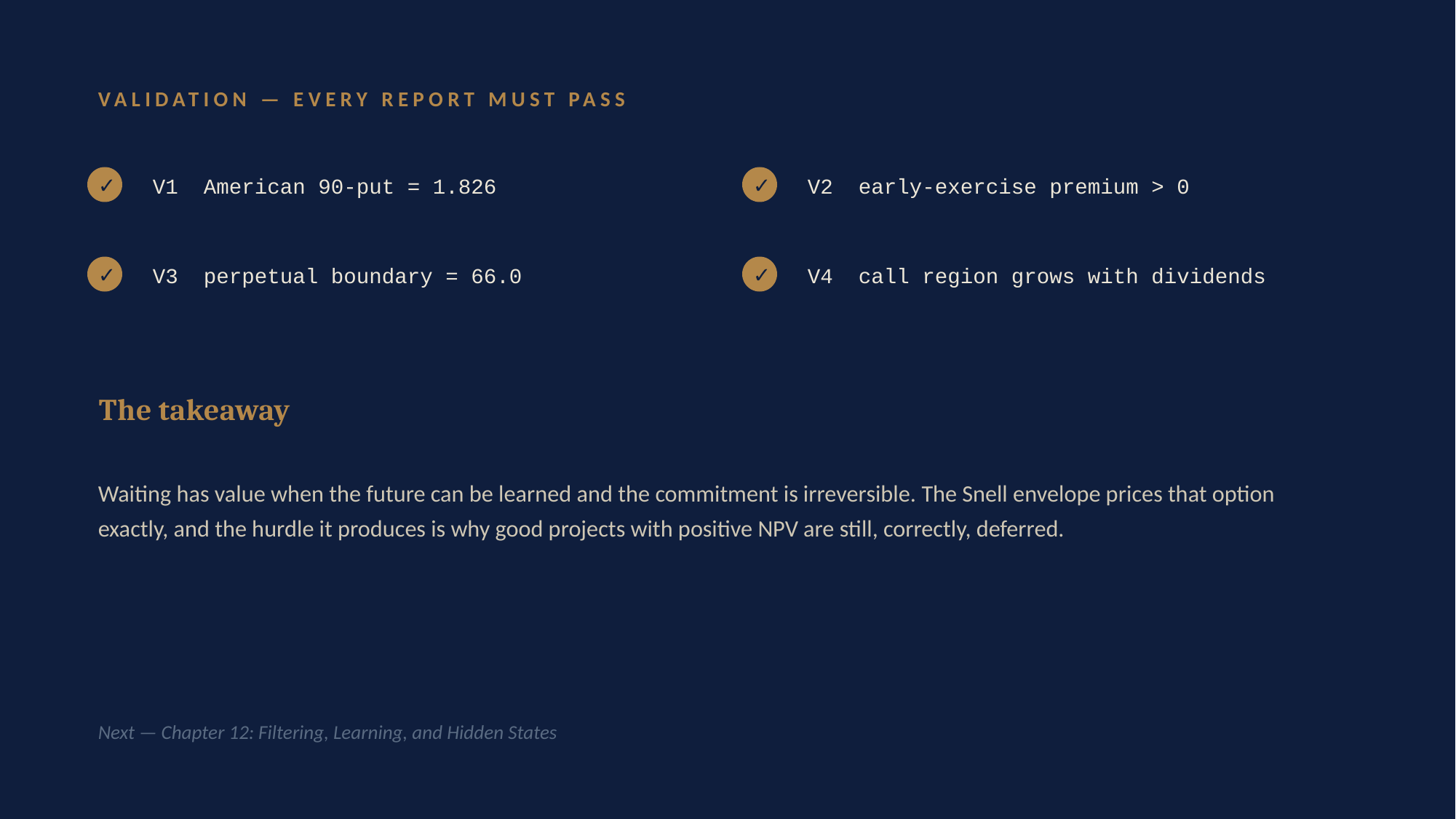

VALIDATION — EVERY REPORT MUST PASS
V1  American 90-put = 1.826
V2  early-exercise premium > 0

✓

✓
V3  perpetual boundary = 66.0
V4  call region grows with dividends

✓

✓
The takeaway
Waiting has value when the future can be learned and the commitment is irreversible. The Snell envelope prices that option exactly, and the hurdle it produces is why good projects with positive NPV are still, correctly, deferred.
Next — Chapter 12: Filtering, Learning, and Hidden States